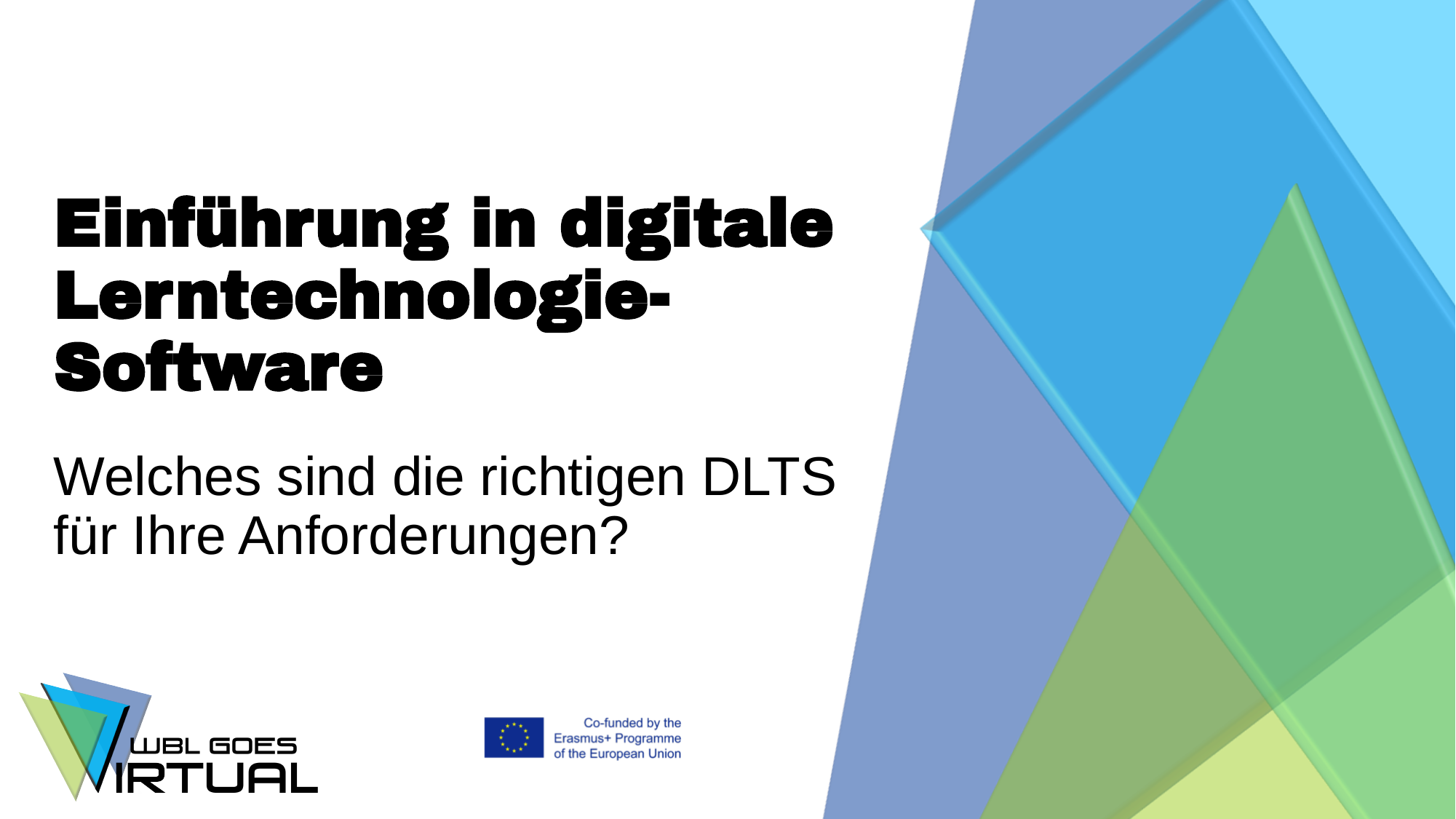

# Einführung in digitale Lerntechnologie-Software
Welches sind die richtigen DLTS für Ihre Anforderungen?